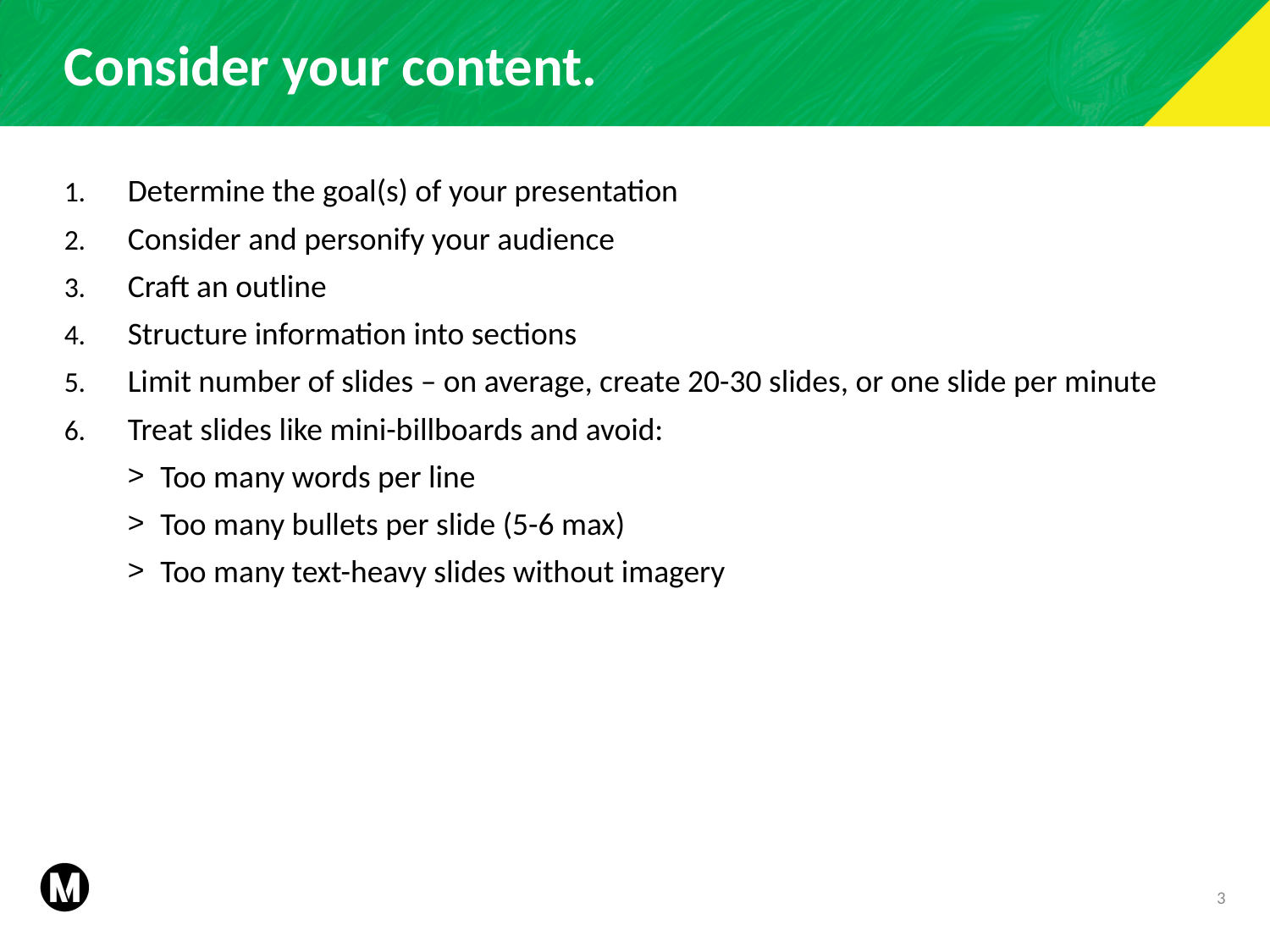

# Consider your content.
Determine the goal(s) of your presentation
Consider and personify your audience
Craft an outline
Structure information into sections
Limit number of slides – on average, create 20-30 slides, or one slide per minute
Treat slides like mini-billboards and avoid:
Too many words per line
Too many bullets per slide (5-6 max)
Too many text-heavy slides without imagery
3